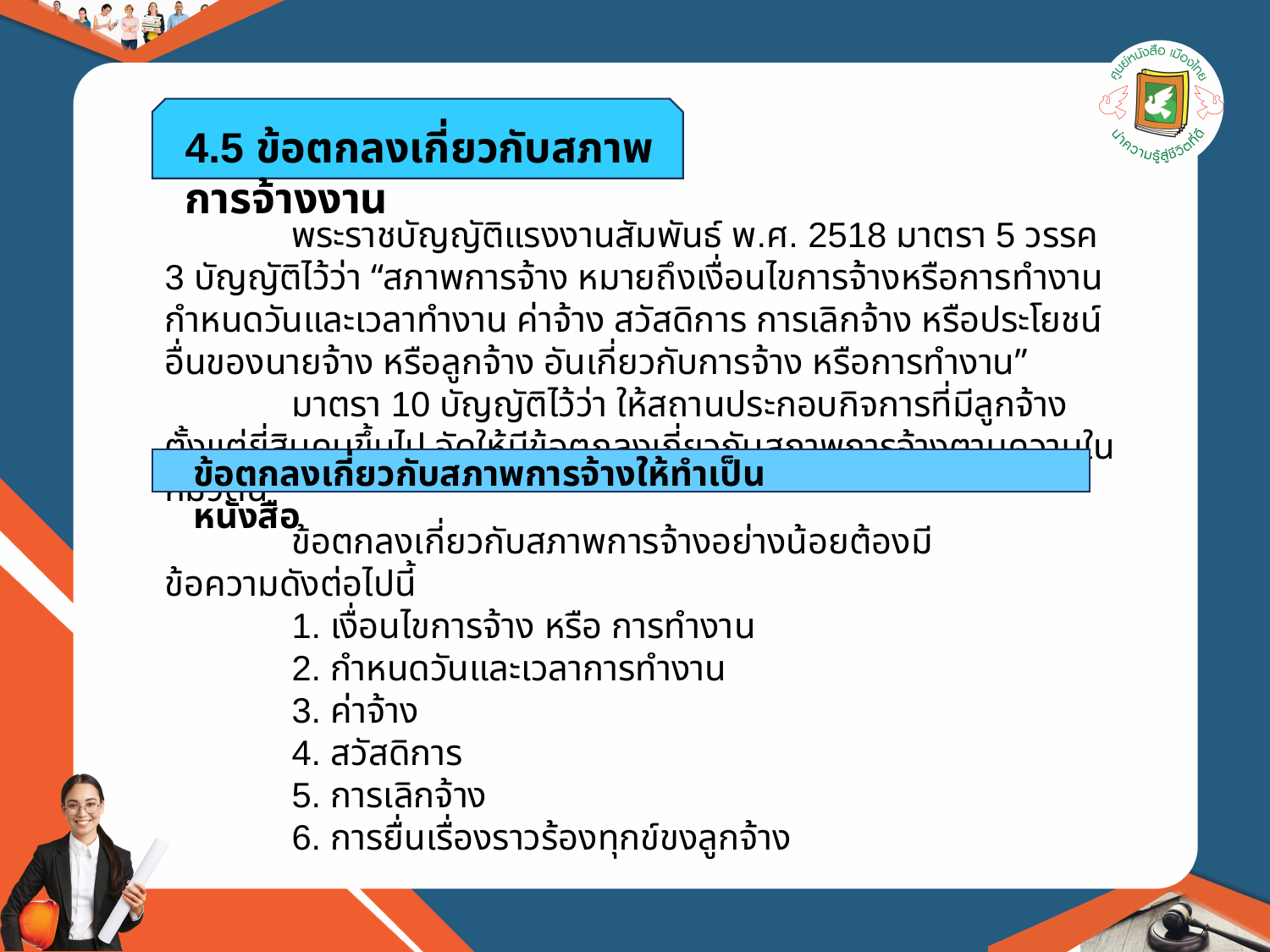

4.5 ข้อตกลงเกี่ยวกับสภาพการจ้างงาน
	พระราชบัญญัติแรงงานสัมพันธ์ พ.ศ. 2518 มาตรา 5 วรรค 3 บัญญัติไว้ว่า “สภาพการจ้าง หมายถึงเงื่อนไขการจ้างหรือการทำงาน กำหนดวันและเวลาทำงาน ค่าจ้าง สวัสดิการ การเลิกจ้าง หรือประโยชน์อื่นของนายจ้าง หรือลูกจ้าง อันเกี่ยวกับการจ้าง หรือการทำงาน”
	มาตรา 10 บัญญัติไว้ว่า ให้สถานประกอบกิจการที่มีลูกจ้างตั้งแต่ยี่สิบคนขึ้นไป จัดให้มีข้อตกลงเกี่ยวกับสภาพการจ้างตามความในหมวดนี้
ข้อตกลงเกี่ยวกับสภาพการจ้างให้ทำเป็นหนังสือ

	ข้อตกลงเกี่ยวกับสภาพการจ้างอย่างน้อยต้องมีข้อความดังต่อไปนี้
	1. เงื่อนไขการจ้าง หรือ การทำงาน
	2. กำหนดวันและเวลาการทำงาน
	3. ค่าจ้าง
	4. สวัสดิการ
	5. การเลิกจ้าง
	6. การยื่นเรื่องราวร้องทุกข์ขงลูกจ้าง